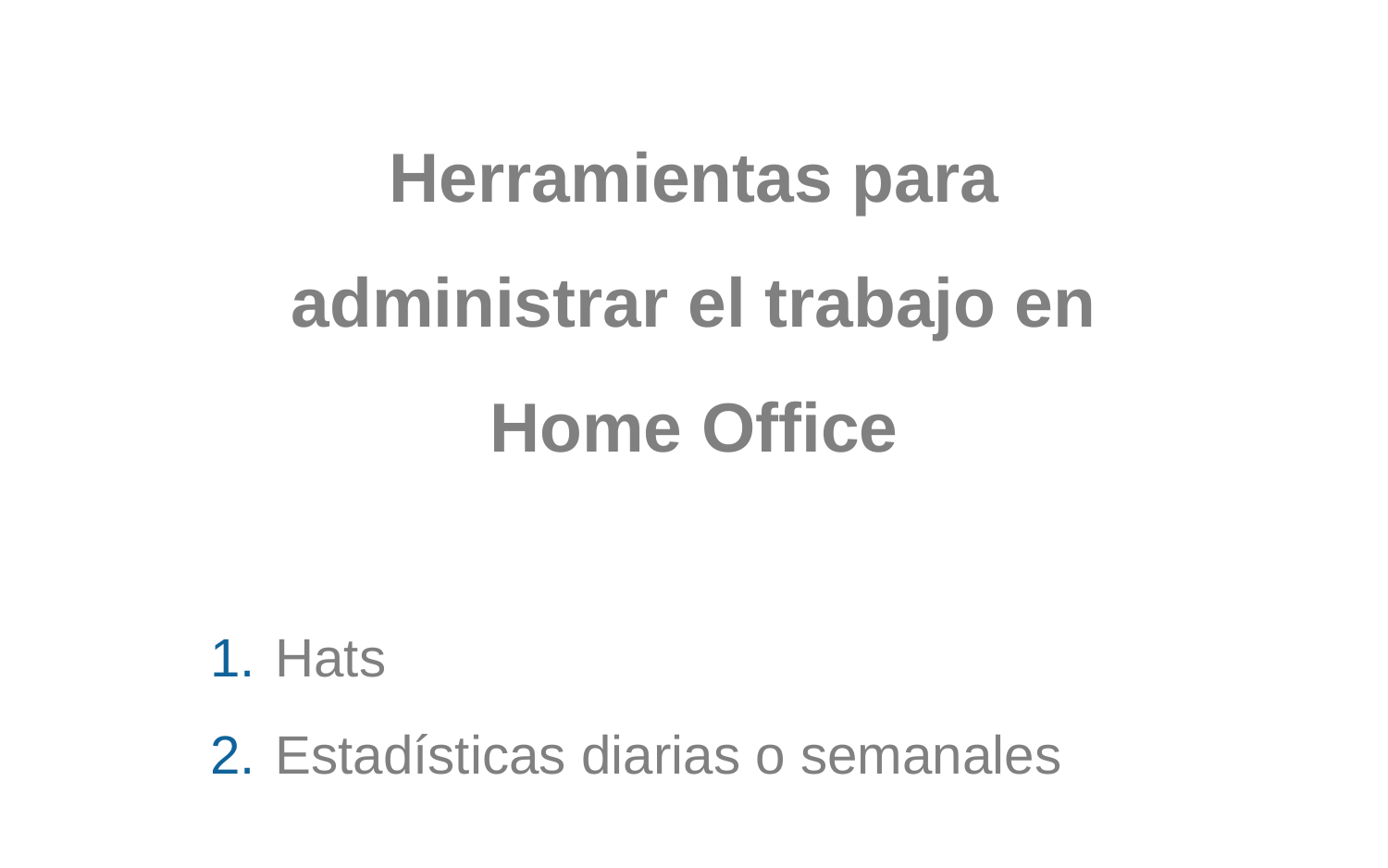

Herramientas para administrar el trabajo en Home Office

Hats
Estadísticas diarias o semanales